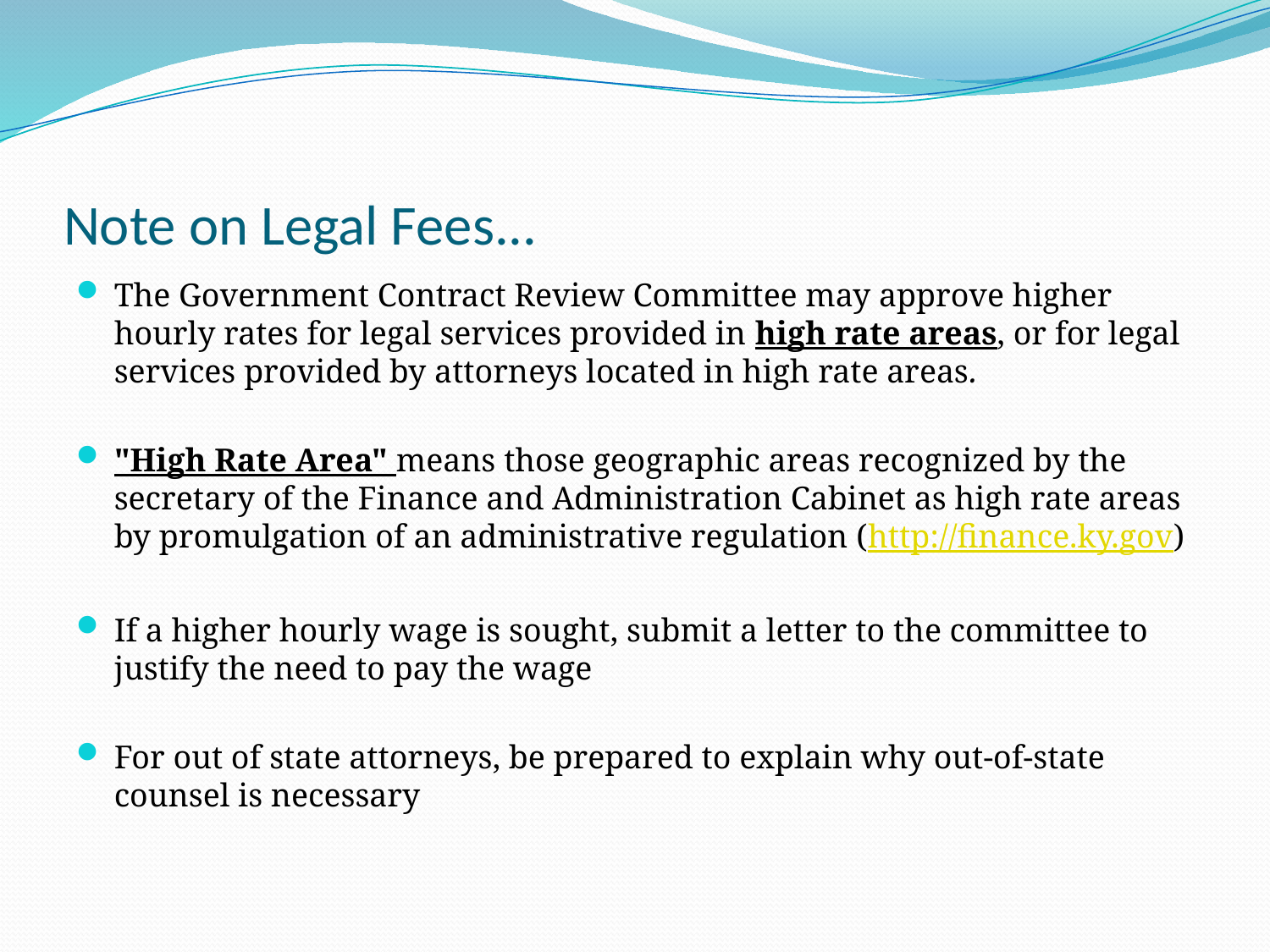

# Note on Legal Fees...
The Government Contract Review Committee may approve higher hourly rates for legal services provided in high rate areas, or for legal services provided by attorneys located in high rate areas.

"High Rate Area" means those geographic areas recognized by the secretary of the Finance and Administration Cabinet as high rate areas by promulgation of an administrative regulation (http://finance.ky.gov)

If a higher hourly wage is sought, submit a letter to the committee to justify the need to pay the wage

For out of state attorneys, be prepared to explain why out-of-state counsel is necessary